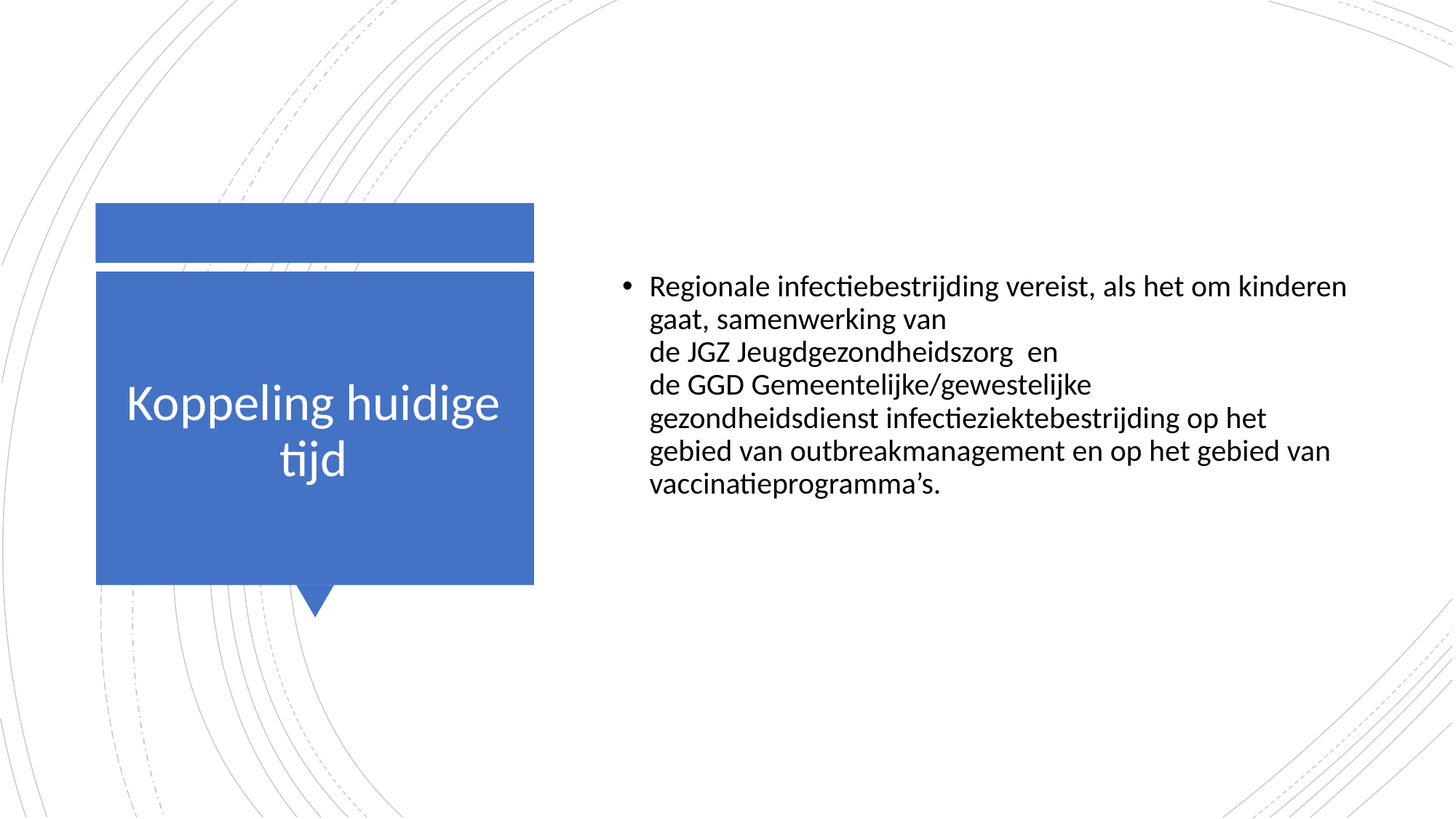

Regionale infectiebestrijding vereist, als het om kinderen gaat, samenwerking van de JGZ Jeugdgezondheidszorg  en de GGD Gemeentelijke/gewestelijke gezondheidsdienst infectieziektebestrijding op het gebied van outbreakmanagement en op het gebied van vaccinatieprogramma’s.

# Koppeling huidige tijd